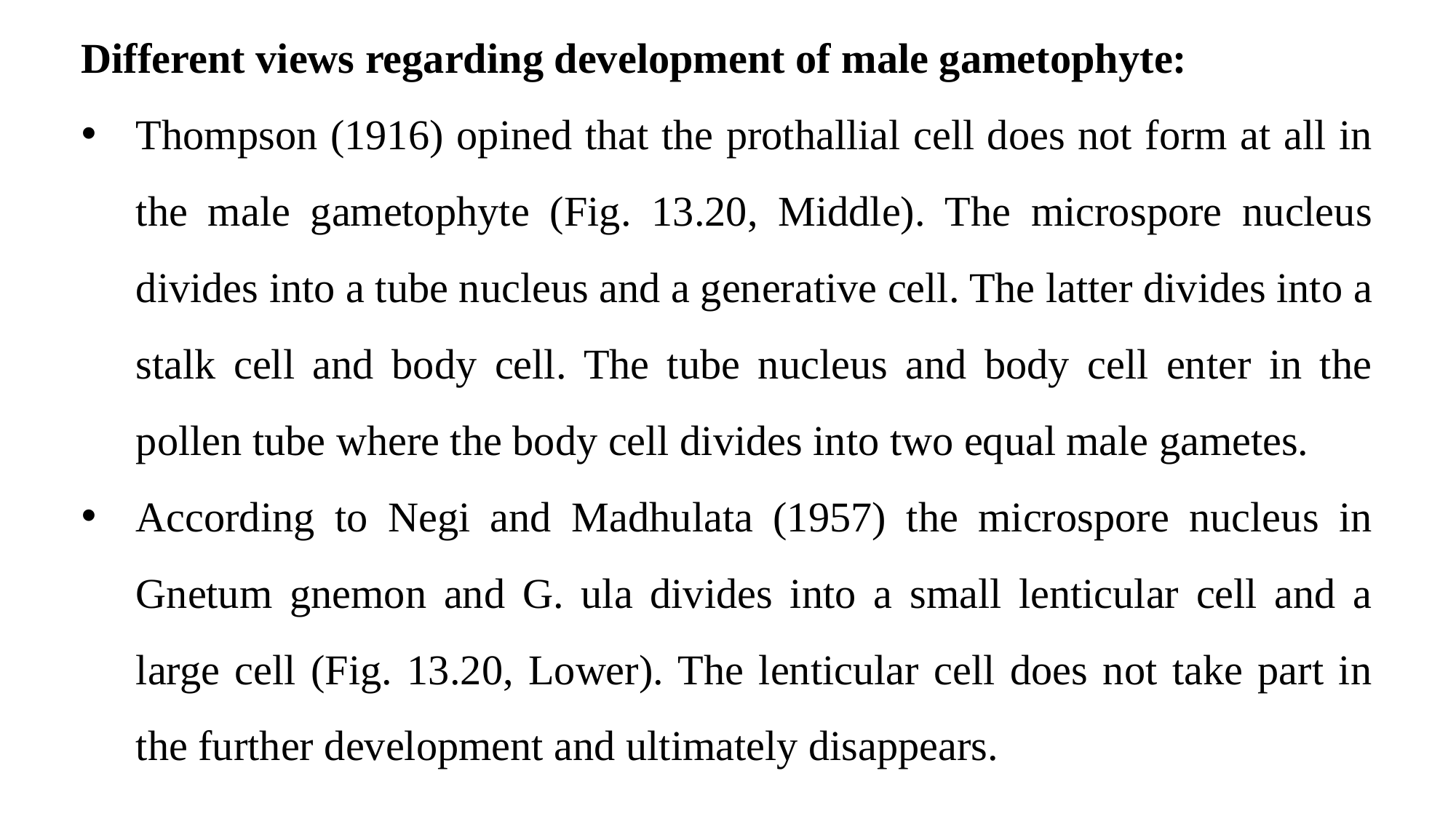

Different views regarding development of male gametophyte:
Thompson (1916) opined that the prothallial cell does not form at all in the male gametophyte (Fig. 13.20, Middle). The microspore nucleus divides into a tube nucleus and a generative cell. The latter divides into a stalk cell and body cell. The tube nucleus and body cell enter in the pollen tube where the body cell divides into two equal male gametes.
According to Negi and Madhulata (1957) the microspore nucleus in Gnetum gnemon and G. ula divides into a small lenticular cell and a large cell (Fig. 13.20, Lower). The lenticular cell does not take part in the further development and ultimately disappears.